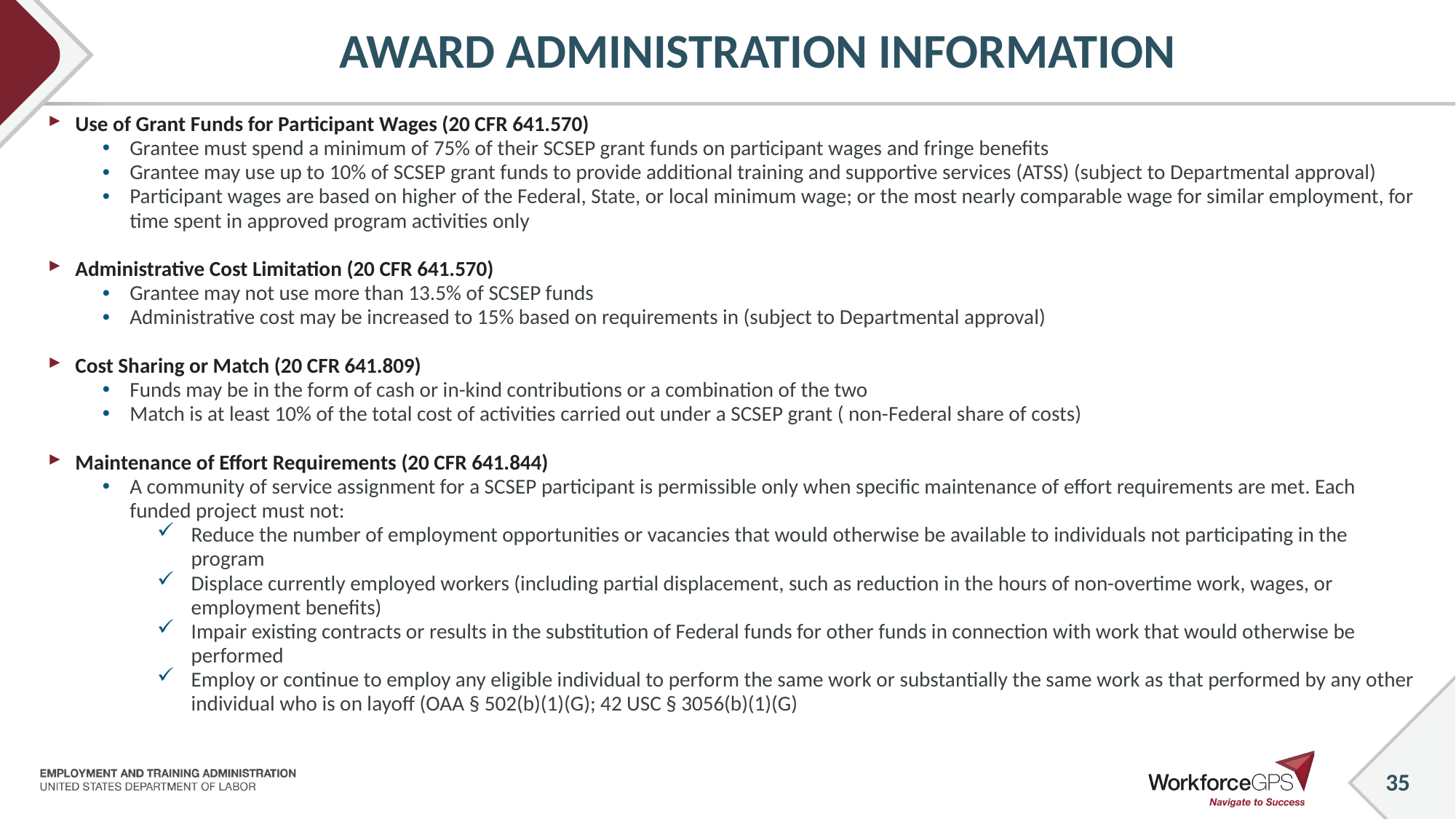

# AWARD ADMINISTRATION INFORMATION
Use of Grant Funds for Participant Wages (20 CFR 641.570)
Grantee must spend a minimum of 75% of their SCSEP grant funds on participant wages and fringe benefits
Grantee may use up to 10% of SCSEP grant funds to provide additional training and supportive services (ATSS) (subject to Departmental approval)
Participant wages are based on higher of the Federal, State, or local minimum wage; or the most nearly comparable wage for similar employment, for time spent in approved program activities only

Administrative Cost Limitation (20 CFR 641.570)
Grantee may not use more than 13.5% of SCSEP funds
Administrative cost may be increased to 15% based on requirements in (subject to Departmental approval)

Cost Sharing or Match (20 CFR 641.809)
Funds may be in the form of cash or in-kind contributions or a combination of the two
Match is at least 10% of the total cost of activities carried out under a SCSEP grant ( non-Federal share of costs)

Maintenance of Effort Requirements (20 CFR 641.844)
A community of service assignment for a SCSEP participant is permissible only when specific maintenance of effort requirements are met. Each funded project must not:
Reduce the number of employment opportunities or vacancies that would otherwise be available to individuals not participating in the program
Displace currently employed workers (including partial displacement, such as reduction in the hours of non-overtime work, wages, or employment benefits)
Impair existing contracts or results in the substitution of Federal funds for other funds in connection with work that would otherwise be performed
Employ or continue to employ any eligible individual to perform the same work or substantially the same work as that performed by any other individual who is on layoff (OAA § 502(b)(1)(G); 42 USC § 3056(b)(1)(G)

35